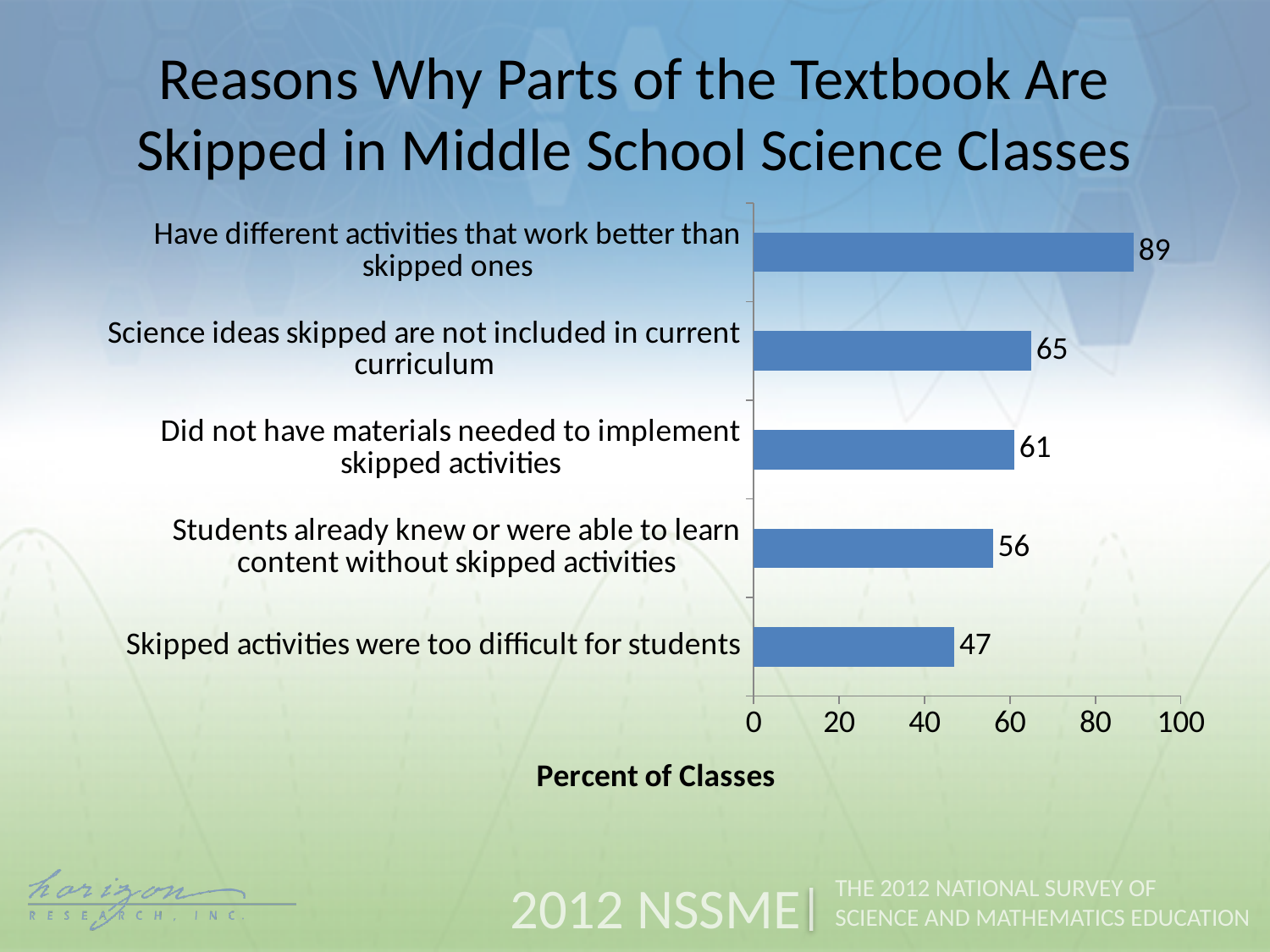

Reasons Why Parts of the Textbook Are Skipped in Middle School Science Classes

### Chart

| Category | Percent of Classes |
|---|---|
| Skipped activities were too difficult for students | 47.0 |
| Students already knew or were able to learn content without skipped activities | 56.0 |
| Did not have materials needed to implement skipped activities | 61.0 |
| Science ideas skipped are not included in current curriculum | 65.0 |
| Have different activities that work better than skipped ones | 89.0 |